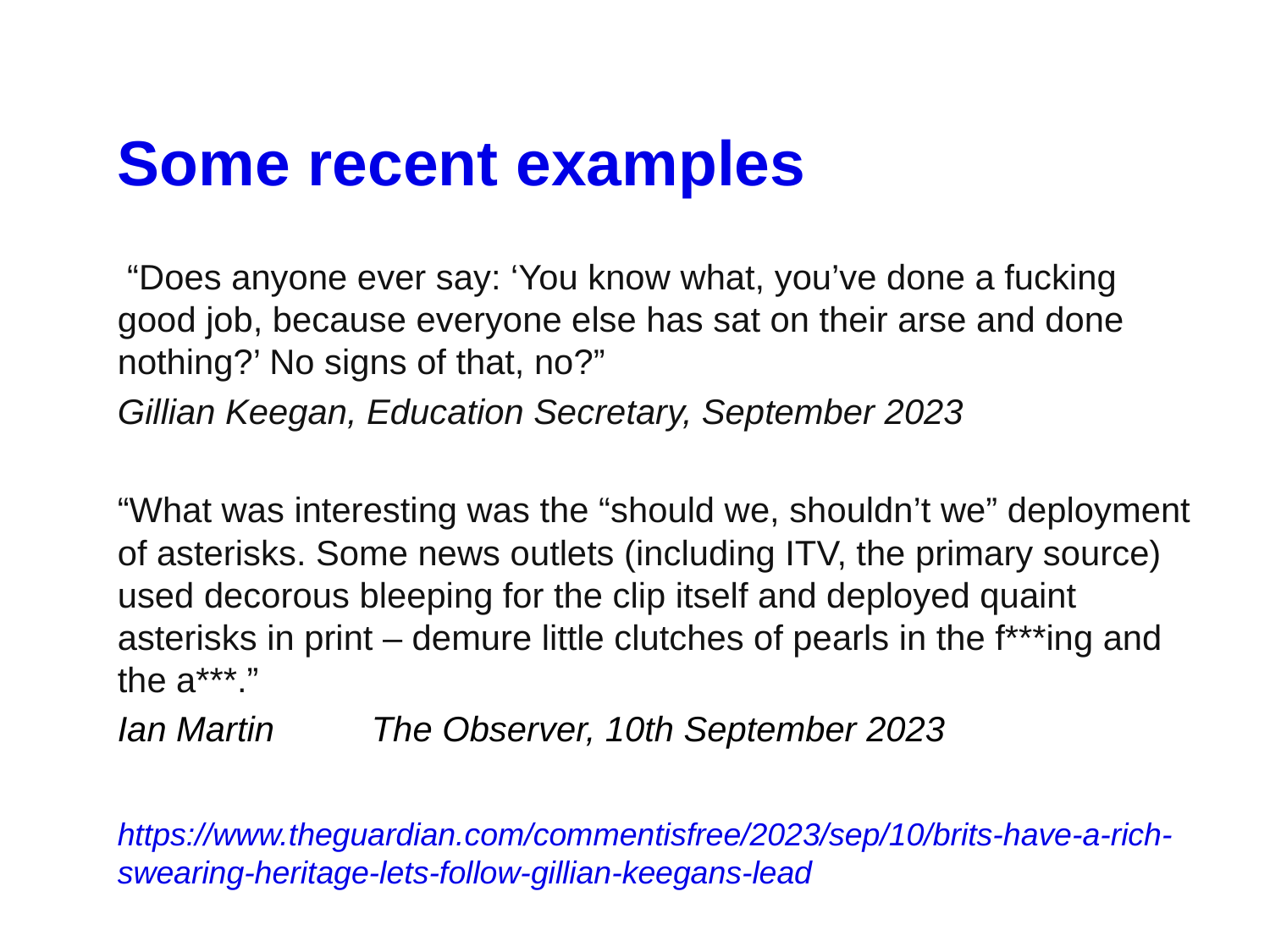

Some recent examples

 “Does anyone ever say: ‘You know what, you’ve done a fucking good job, because everyone else has sat on their arse and done nothing?’ No signs of that, no?”
Gillian Keegan, Education Secretary, September 2023

“What was interesting was the “should we, shouldn’t we” deployment of asterisks. Some news outlets (including ITV, the primary source) used decorous bleeping for the clip itself and deployed quaint asterisks in print – demure little clutches of pearls in the f***ing and the a***.”
Ian Martin	The Observer, 10th September 2023

https://www.theguardian.com/commentisfree/2023/sep/10/brits-have-a-rich-swearing-heritage-lets-follow-gillian-keegans-lead